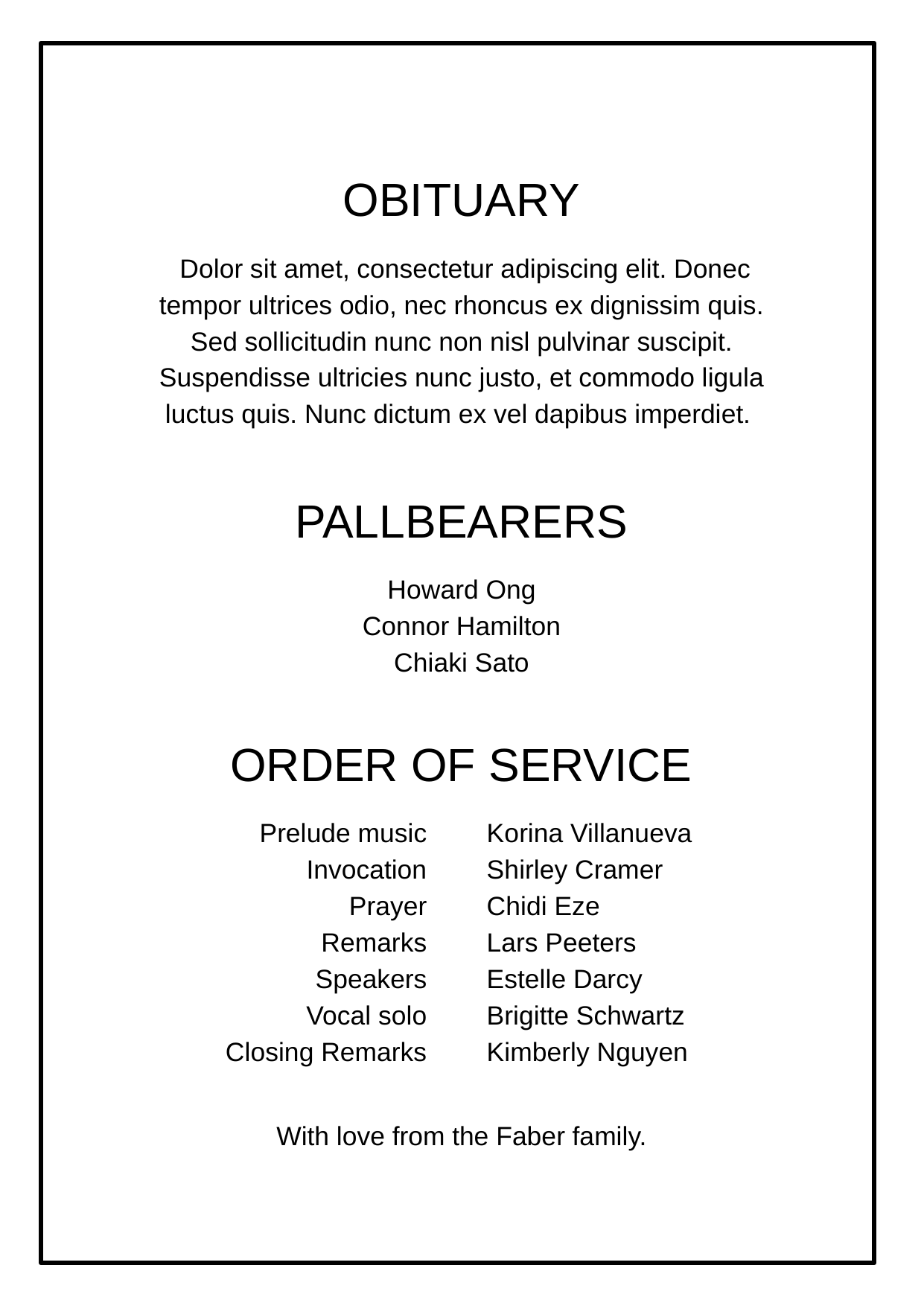

OBITUARY
 Dolor sit amet, consectetur adipiscing elit. Donec tempor ultrices odio, nec rhoncus ex dignissim quis. Sed sollicitudin nunc non nisl pulvinar suscipit. Suspendisse ultricies nunc justo, et commodo ligula luctus quis. Nunc dictum ex vel dapibus imperdiet.
PALLBEARERS
Howard Ong
Connor Hamilton
Chiaki Sato
ORDER OF SERVICE
Prelude music
Invocation
Prayer
Remarks
 Speakers
Vocal solo
Closing Remarks
Korina Villanueva
Shirley Cramer
Chidi Eze
Lars Peeters
Estelle Darcy
Brigitte Schwartz
Kimberly Nguyen
With love from the Faber family.